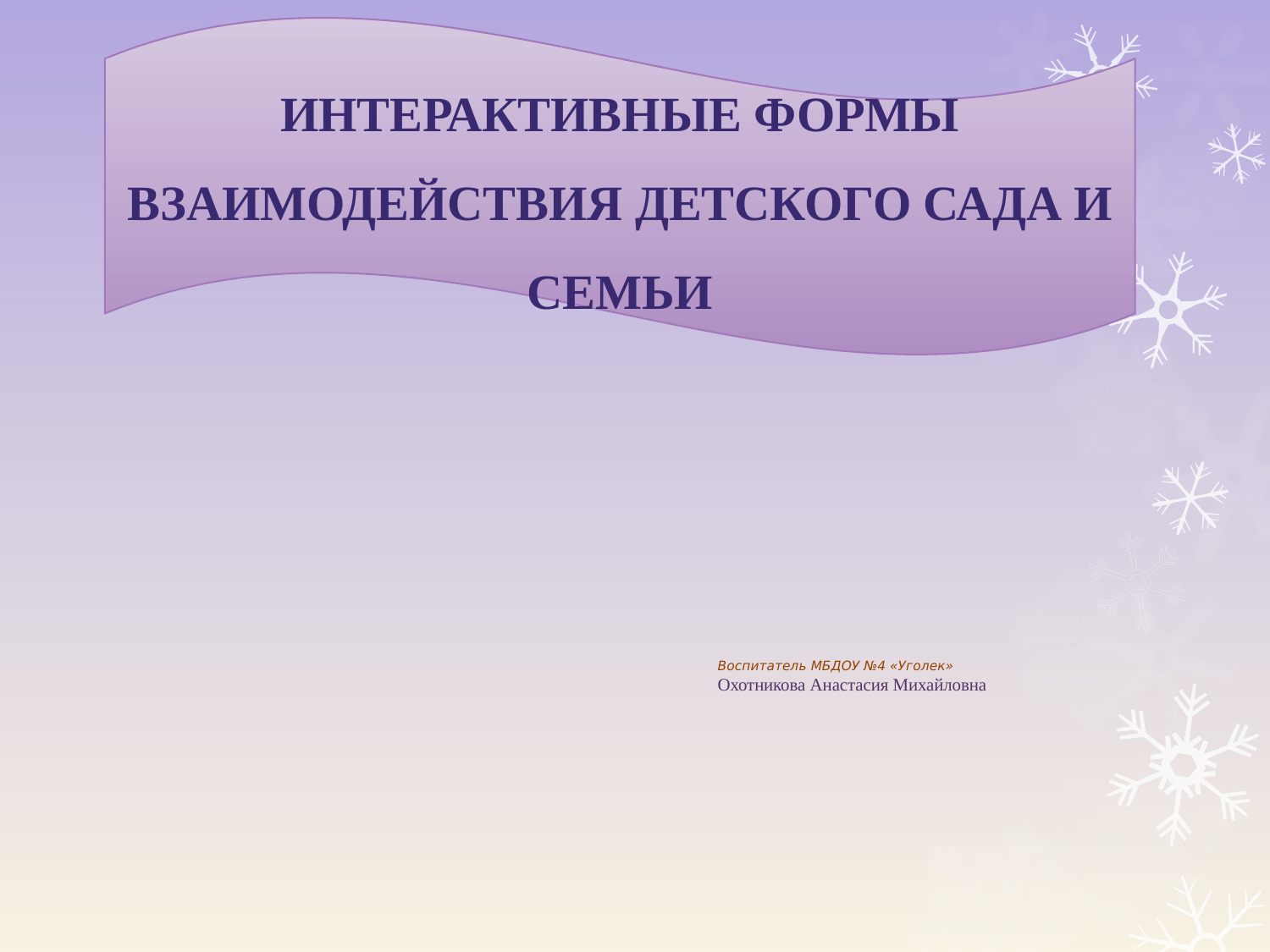

Интерактивные формы взаимодействия детского сада и семьи
# Воспитатель МБДОУ №4 «Уголек» Охотникова Анастасия Михайловна